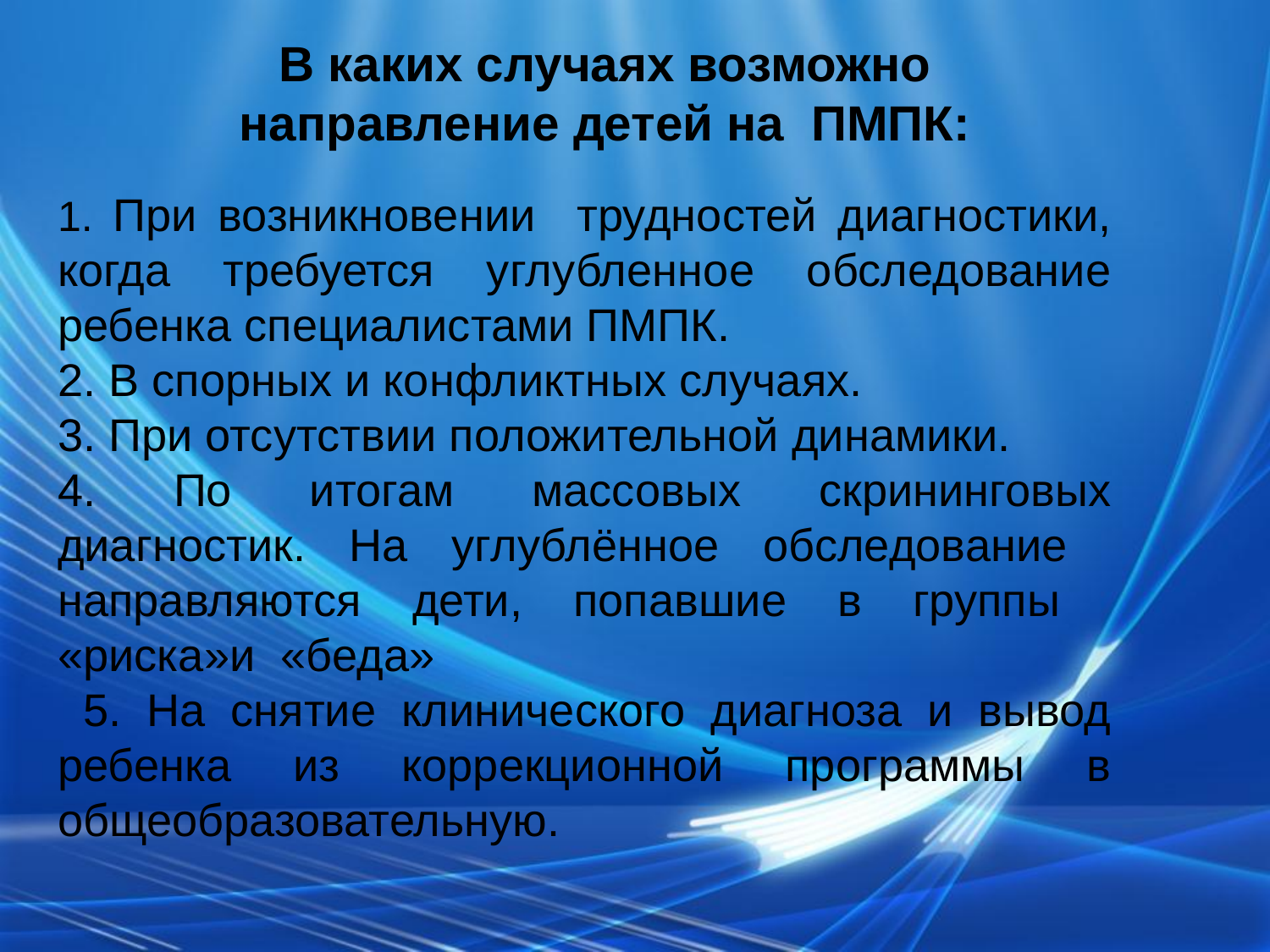

В каких случаях возможно направление детей на  ПМПК:
1. При возникновении  трудностей диагностики, когда требуется углубленное обследование ребенка специалистами ПМПК.
2. В спорных и конфликтных случаях.
3. При отсутствии положительной динамики.
4. По итогам массовых скрининговых диагностик. На углублённое обследование  направляются дети, попавшие в группы  «риска»и  «беда»
 5. На снятие клинического диагноза и вывод ребенка из коррекционной программы в общеобразовательную.